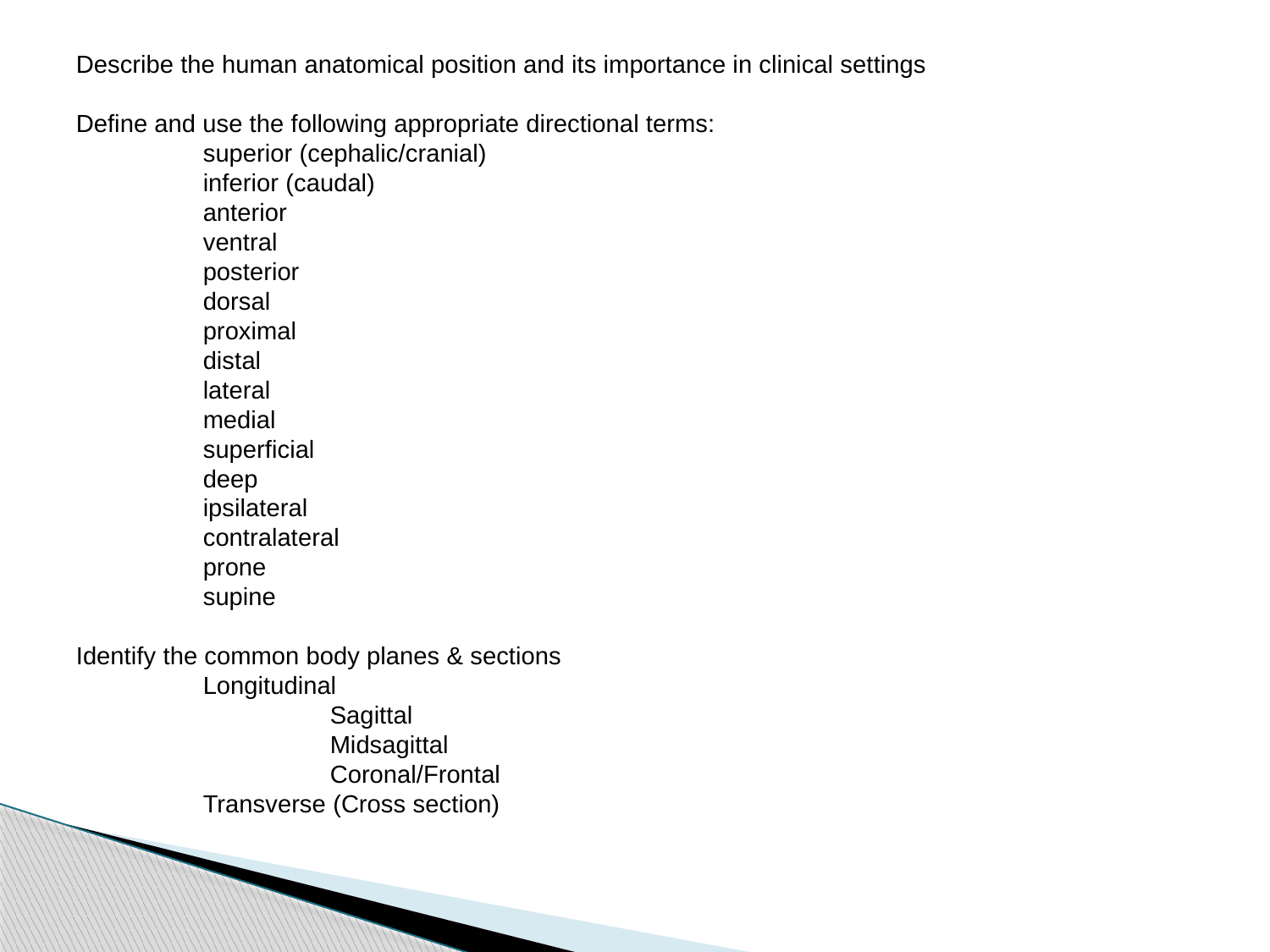

Describe the human anatomical position and its importance in clinical settings

Define and use the following appropriate directional terms:
	superior (cephalic/cranial)
	inferior (caudal)
	anterior
	ventral
	posterior
	dorsal
	proximal
	distal
	lateral
	medial
	superficial
	deep
	ipsilateral
	contralateral
	prone
	supine

Identify the common body planes & sections
	Longitudinal
		Sagittal
		Midsagittal
		Coronal/Frontal
	Transverse (Cross section)